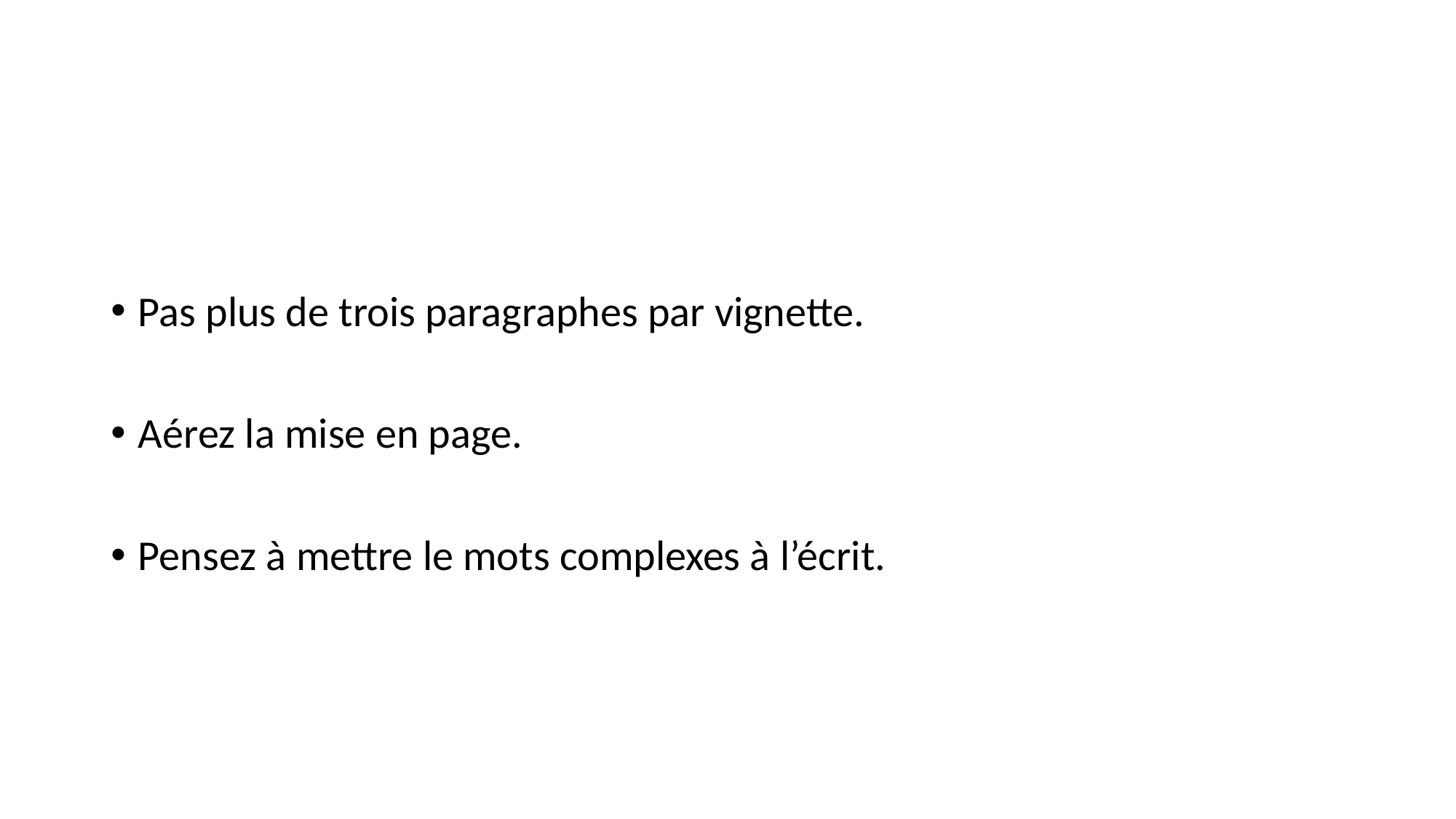

#

Pas plus de trois paragraphes par vignette.

Aérez la mise en page.

Pensez à mettre le mots complexes à l’écrit.